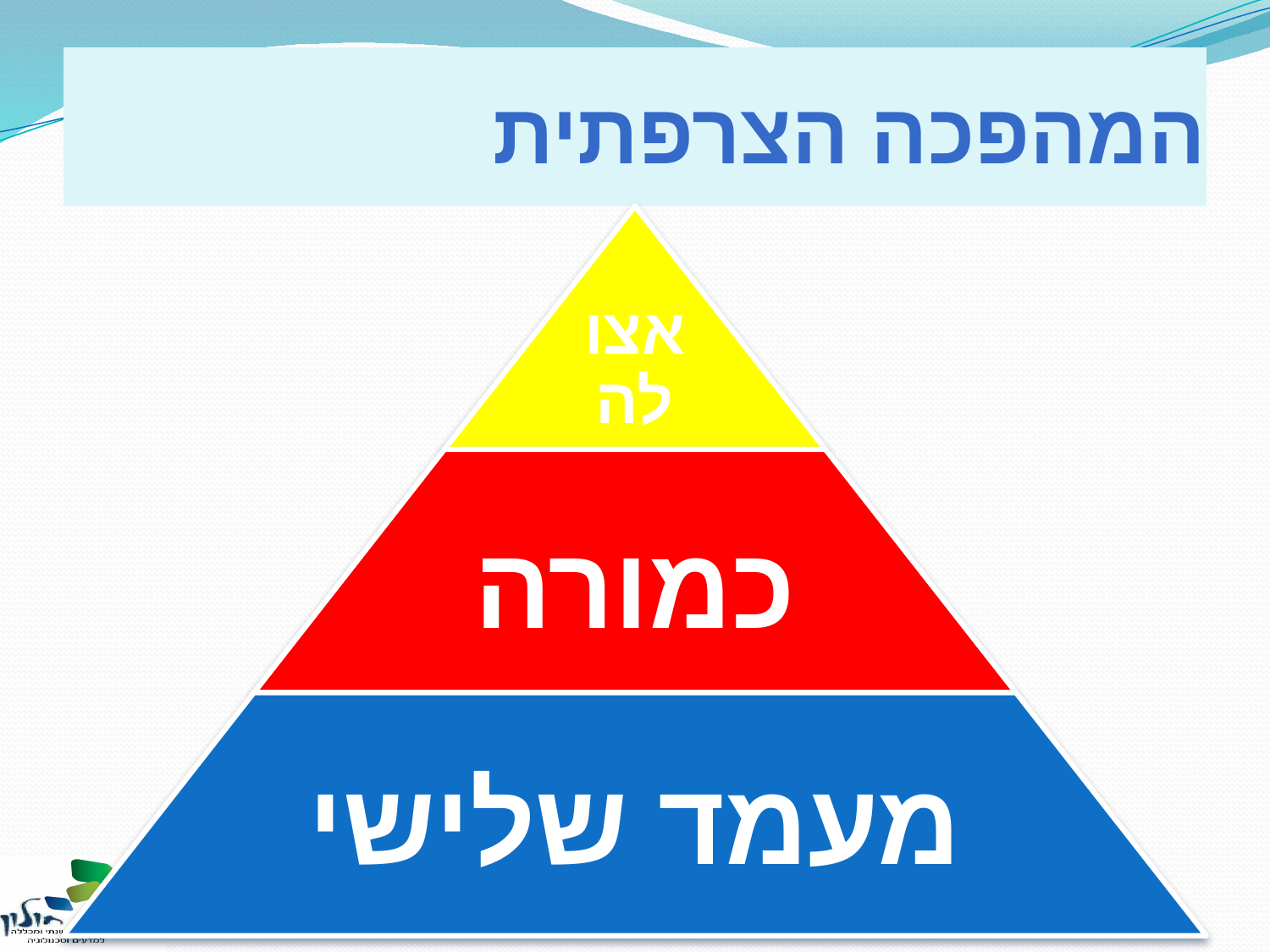

# המהפכה הצרפתית
אצולה
כמורה
מעמד שלישי